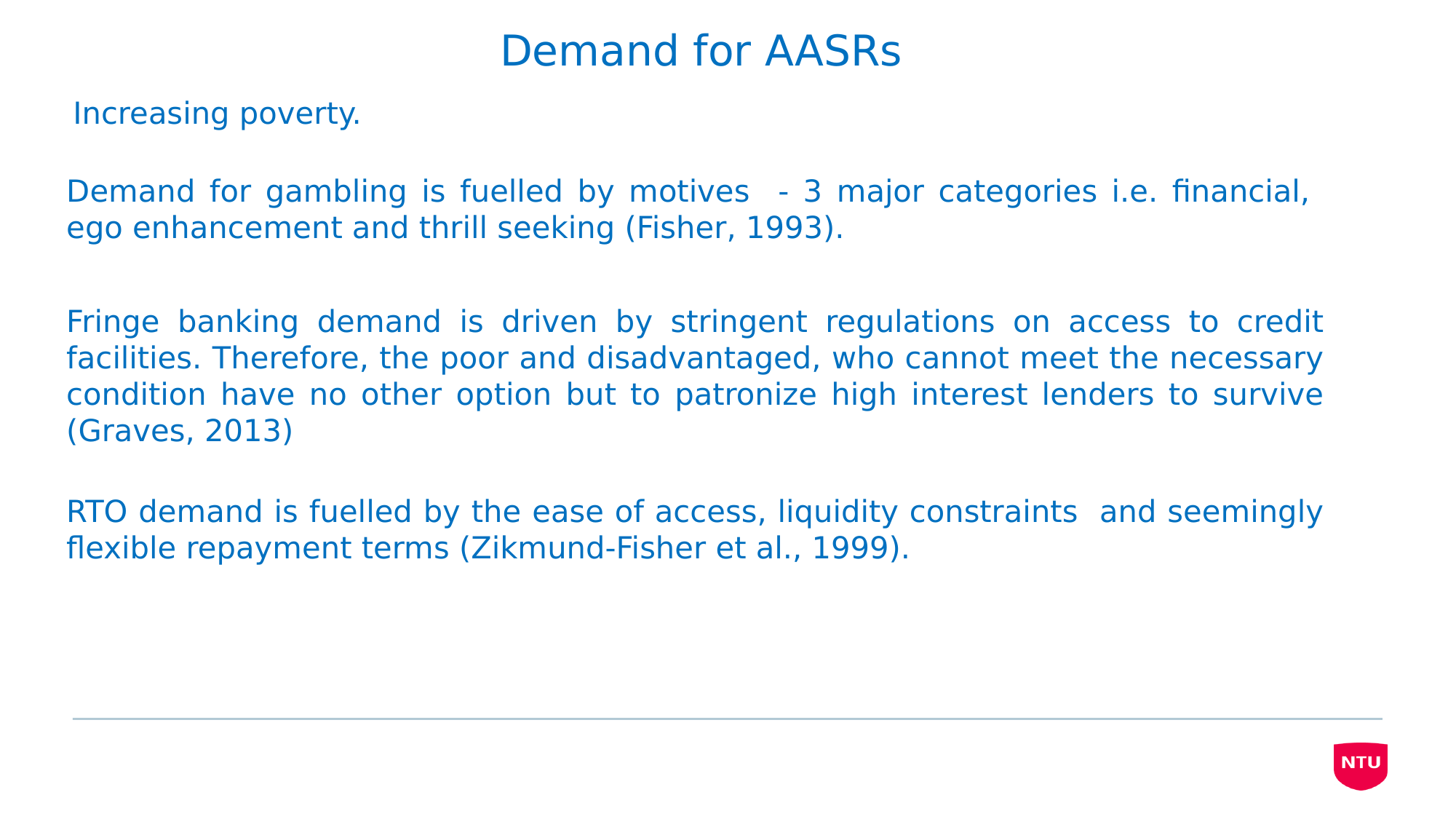

Demand for AASRs
Increasing poverty.
Demand for gambling is fuelled by motives  - 3 major categories i.e. financial, ego enhancement and thrill seeking (Fisher, 1993).
Fringe banking demand is driven by stringent regulations on access to credit facilities. Therefore, the poor and disadvantaged, who cannot meet the necessary condition have no other option but to patronize high interest lenders to survive (Graves, 2013)
RTO demand is fuelled by the ease of access, liquidity constraints  and seemingly flexible repayment terms (Zikmund-Fisher et al., 1999).